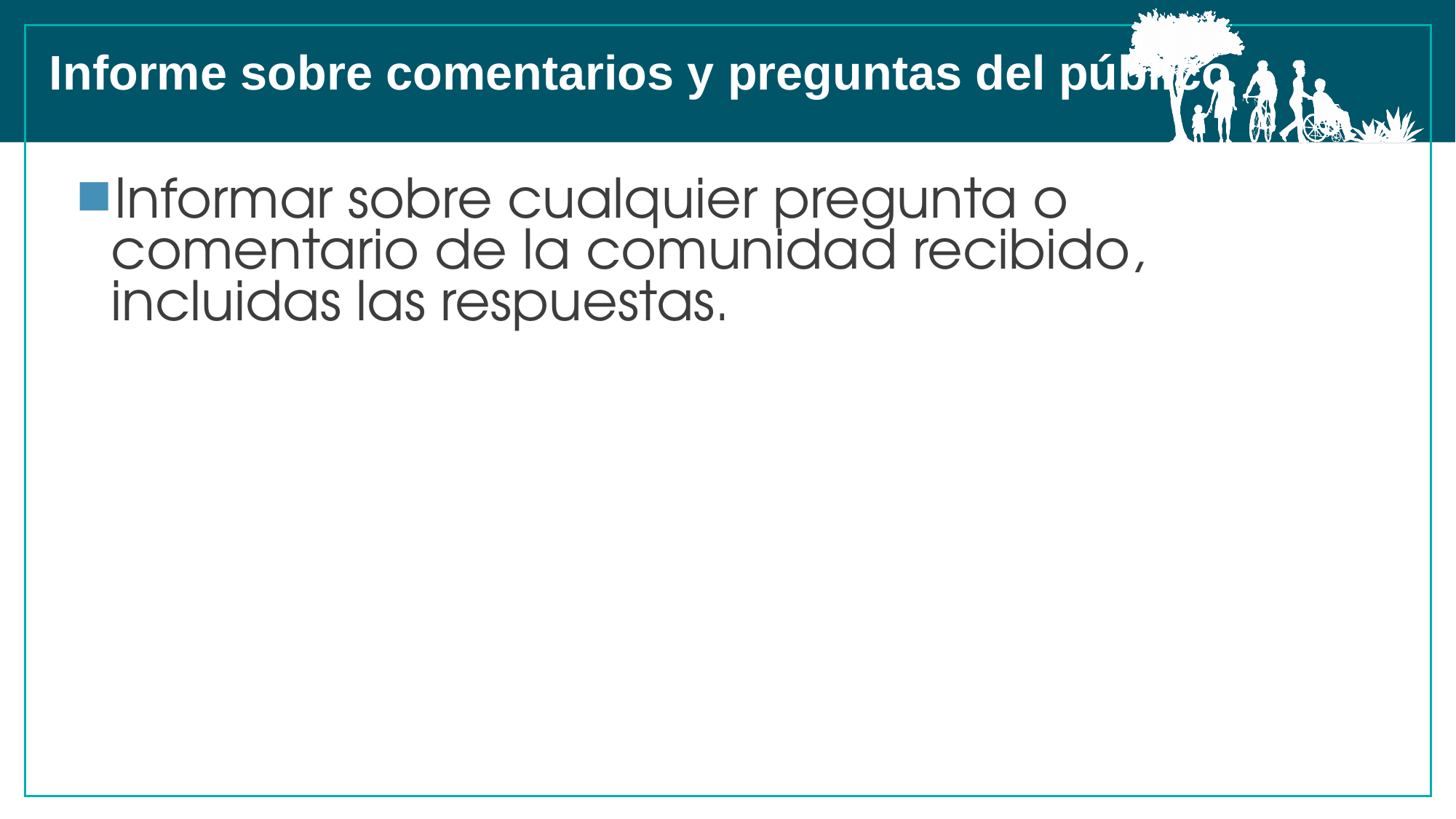

Informe sobre comentarios y preguntas del público
Informar sobre cualquier pregunta o comentario de la comunidad recibido, incluidas las respuestas.